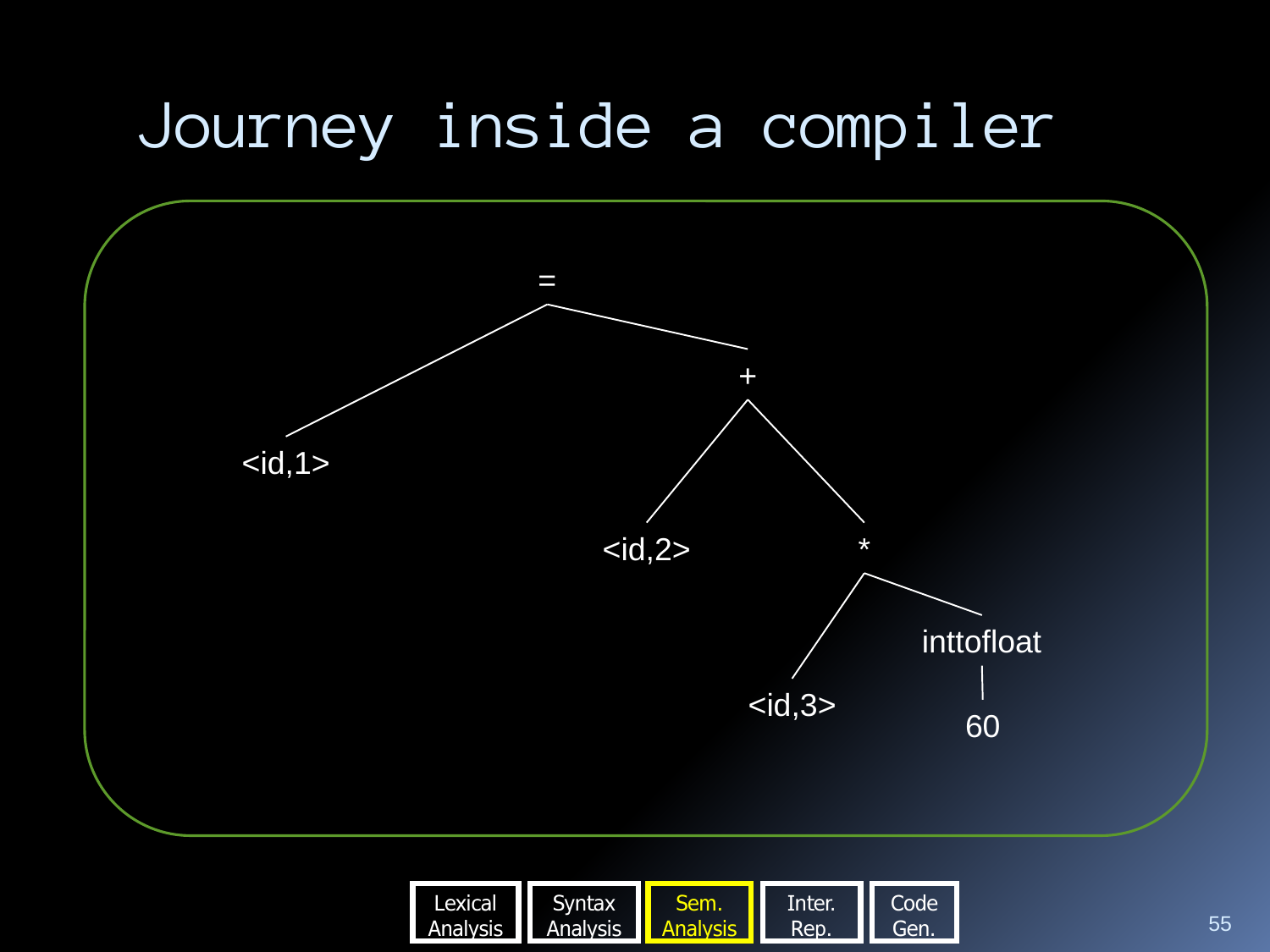

# Journey inside a compiler

=
+
<id,1>
<id,2>
*
inttofloat
<id,3>
60
Lexical
Analysis
Syntax Analysis
Sem.
Analysis
Inter.
Rep.
Code Gen.
55